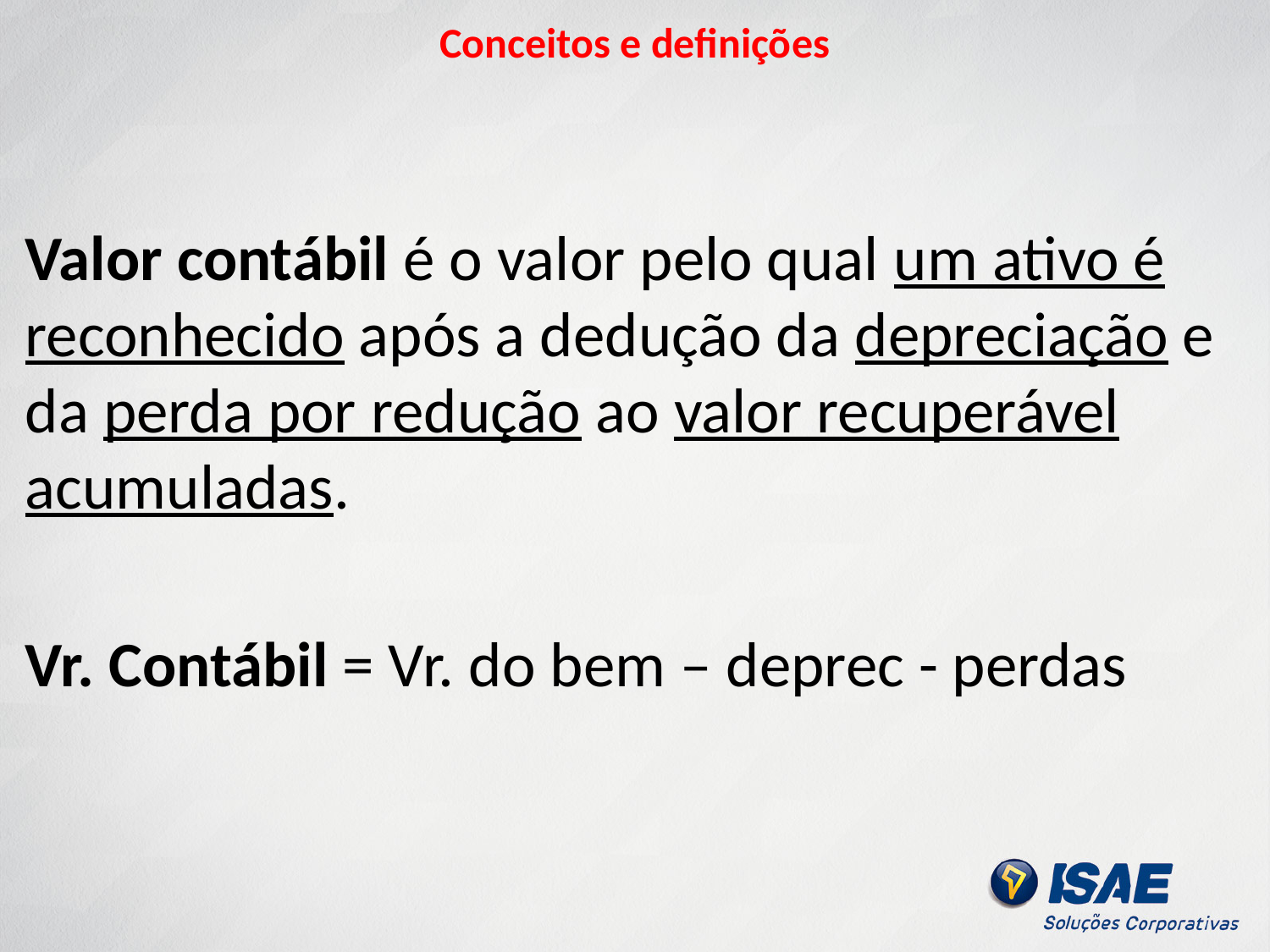

# Conceitos e definições
Valor contábil é o valor pelo qual um ativo é reconhecido após a dedução da depreciação e da perda por redução ao valor recuperável acumuladas.

Vr. Contábil = Vr. do bem – deprec - perdas